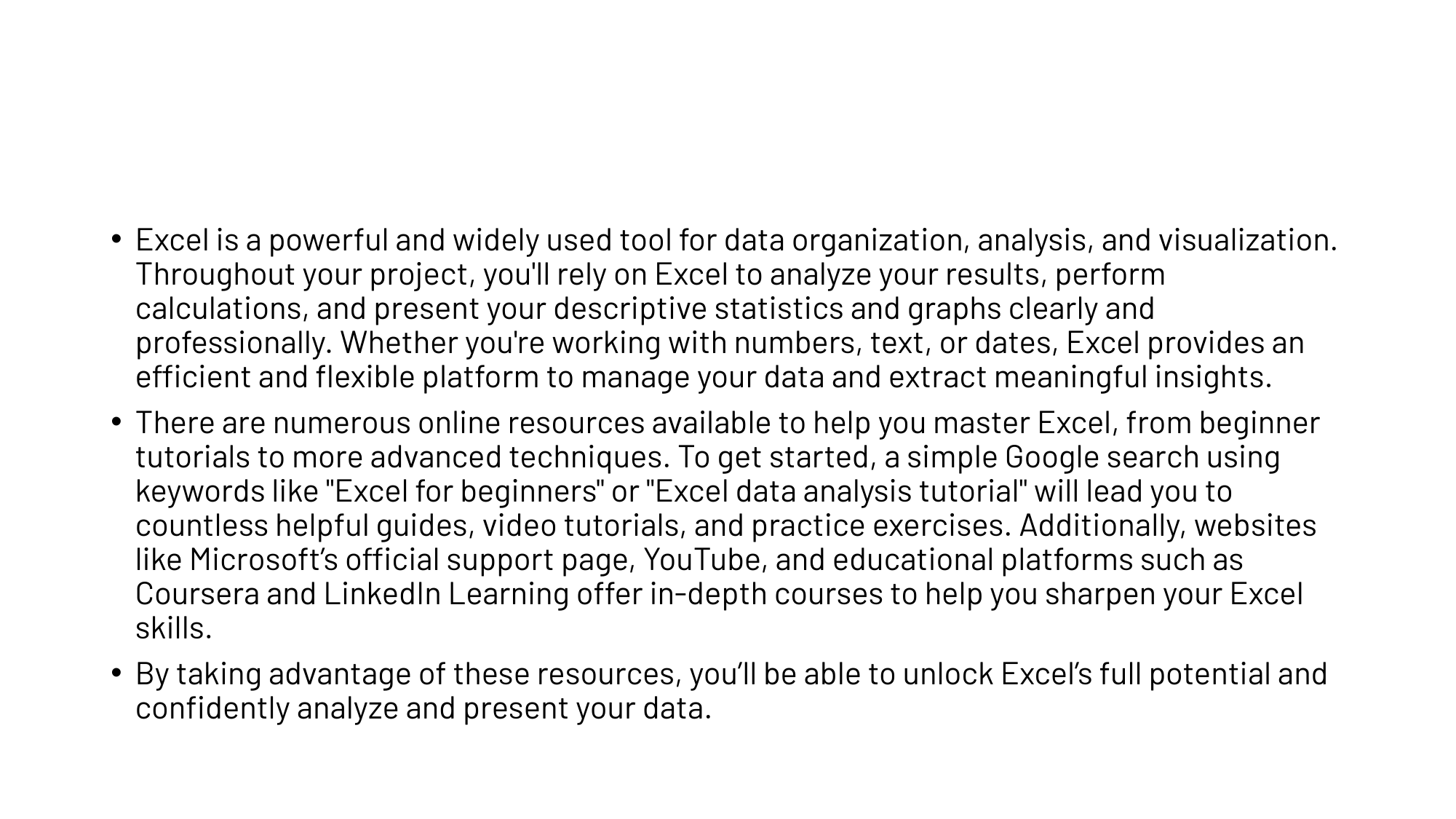

#
Excel is a powerful and widely used tool for data organization, analysis, and visualization. Throughout your project, you'll rely on Excel to analyze your results, perform calculations, and present your descriptive statistics and graphs clearly and professionally. Whether you're working with numbers, text, or dates, Excel provides an efficient and flexible platform to manage your data and extract meaningful insights.
There are numerous online resources available to help you master Excel, from beginner tutorials to more advanced techniques. To get started, a simple Google search using keywords like "Excel for beginners" or "Excel data analysis tutorial" will lead you to countless helpful guides, video tutorials, and practice exercises. Additionally, websites like Microsoft’s official support page, YouTube, and educational platforms such as Coursera and LinkedIn Learning offer in-depth courses to help you sharpen your Excel skills.
By taking advantage of these resources, you’ll be able to unlock Excel’s full potential and confidently analyze and present your data.